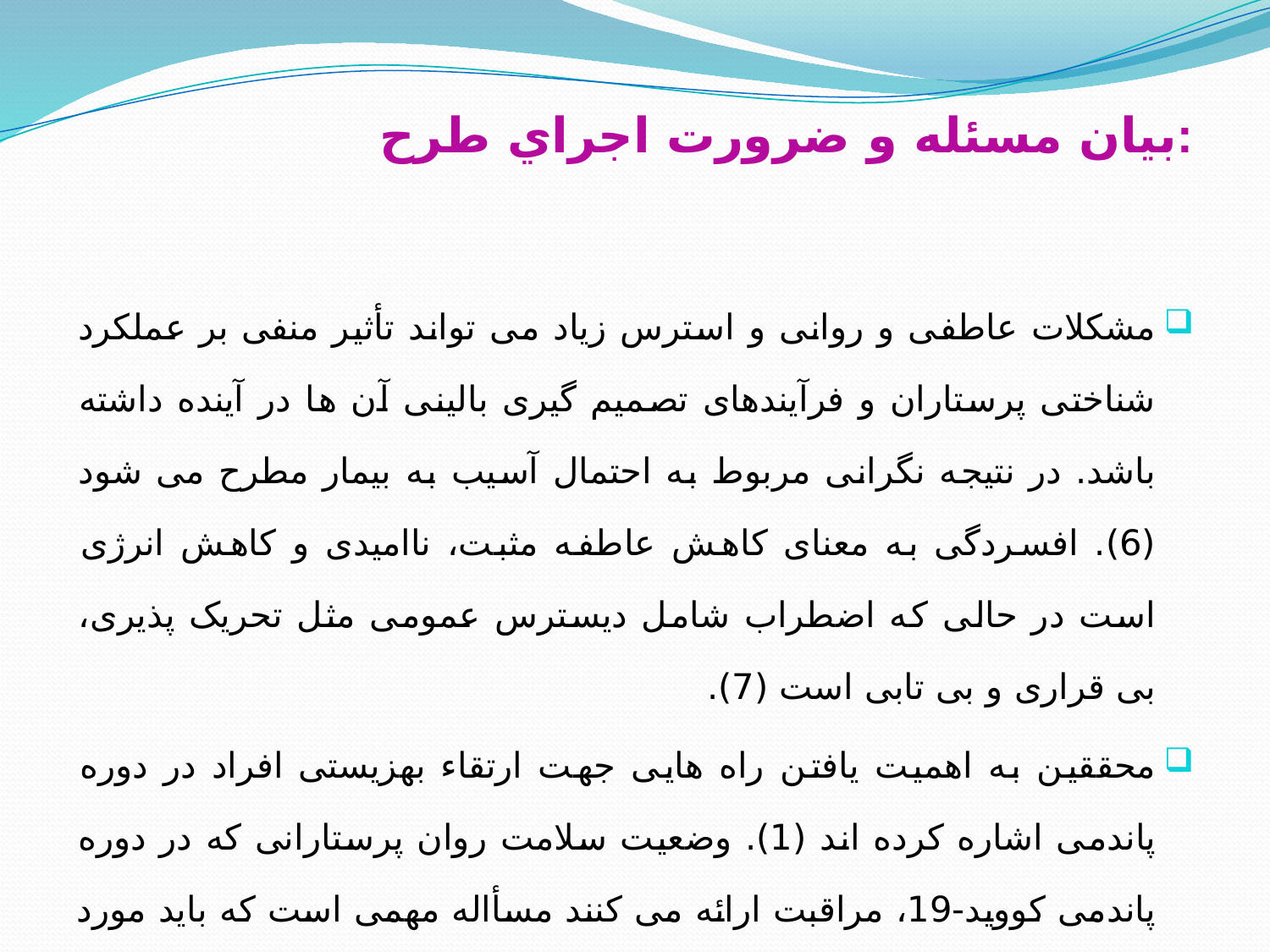

# بيان مسئله و ضرورت اجراي طرح:
مشکلات عاطفی و روانی و استرس زیاد می تواند تأثیر منفی بر عملکرد شناختی پرستاران و فرآیندهای تصمیم گیری بالینی آن ها در آینده داشته باشد. در نتیجه نگرانی مربوط به احتمال آسیب به بیمار مطرح می شود (6). افسردگی به معنای کاهش عاطفه مثبت، ناامیدی و کاهش انرژی است در حالی که اضطراب شامل دیسترس عمومی مثل تحریک پذیری، بی قراری و بی تابی است (7).
محققین به اهمیت یافتن راه هایی جهت ارتقاء بهزیستی افراد در دوره پاندمی اشاره کرده اند (1). وضعیت سلامت روان پرستارانی که در دوره پاندمی کووید-19، مراقبت ارائه می کنند مسأاله مهمی است که باید مورد توجه قرار گیرد (6).